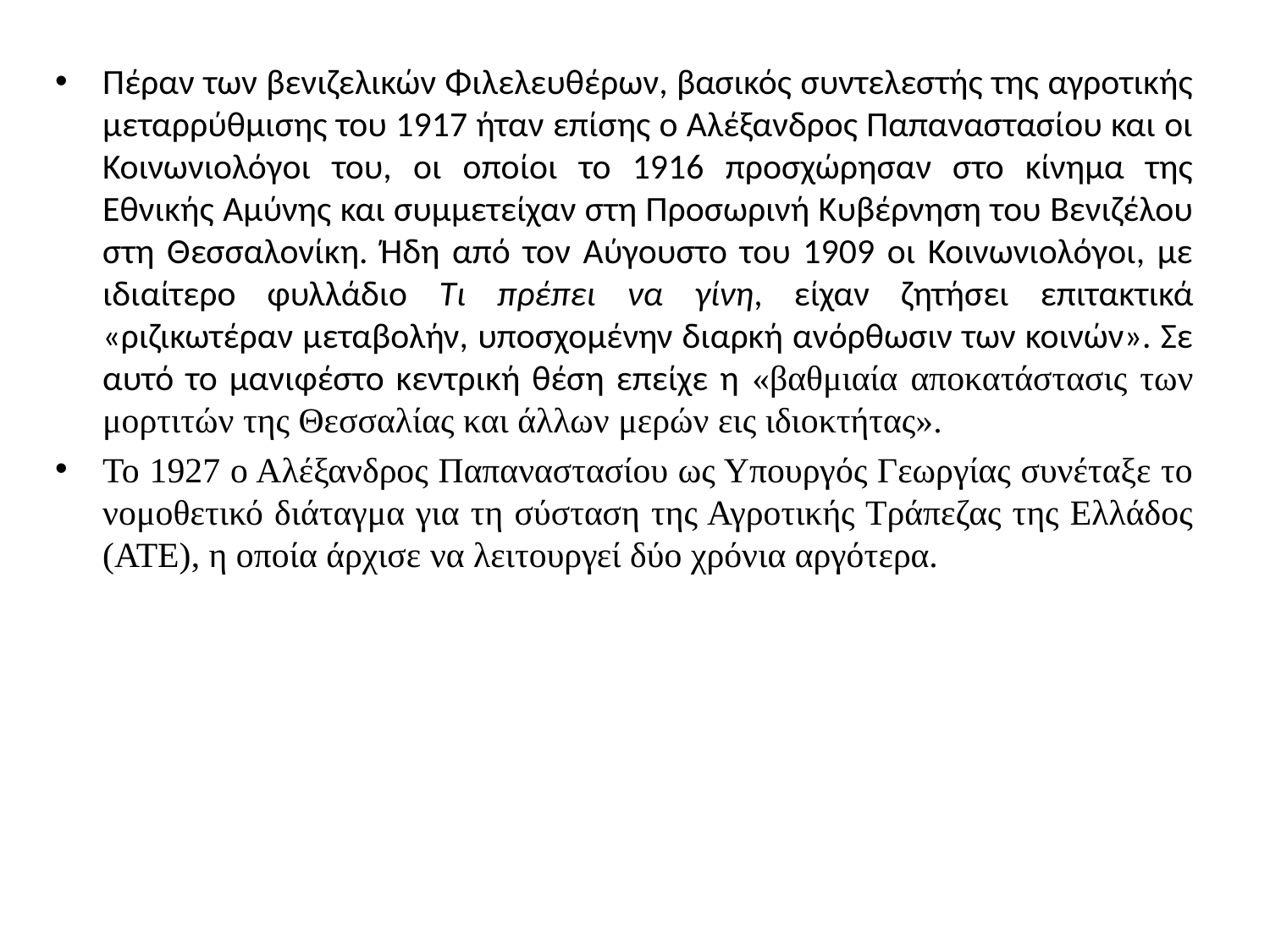

Πέραν των βενιζελικών Φιλελευθέρων, βασικός συντελεστής της αγροτικής μεταρρύθμισης του 1917 ήταν επίσης ο Αλέξανδρος Παπαναστασίου και οι Κοινωνιολόγοι του, οι οποίοι το 1916 προσχώρησαν στο κίνημα της Εθνικής Αμύνης και συμμετείχαν στη Προσωρινή Κυβέρνηση του Βενιζέλου στη Θεσσαλονίκη. Ήδη από τον Αύγουστο του 1909 οι Κοινωνιολόγοι, με ιδιαίτερο φυλλάδιο Τι πρέπει να γίνη, είχαν ζητήσει επιτακτικά «ριζικωτέραν μεταβολήν, υποσχομένην διαρκή ανόρθωσιν των κοινών». Σε αυτό το μανιφέστο κεντρική θέση επείχε η «βαθμιαία αποκατάστασις των μορτιτών της Θεσσαλίας και άλλων μερών εις ιδιοκτήτας».
Το 1927 ο Αλέξανδρος Παπαναστασίου ως Υπουργός Γεωργίας συνέταξε το νομοθετικό διάταγμα για τη σύσταση της Αγροτικής Τράπεζας της Ελλάδος (ΑΤΕ), η οποία άρχισε να λειτουργεί δύο χρόνια αργότερα.